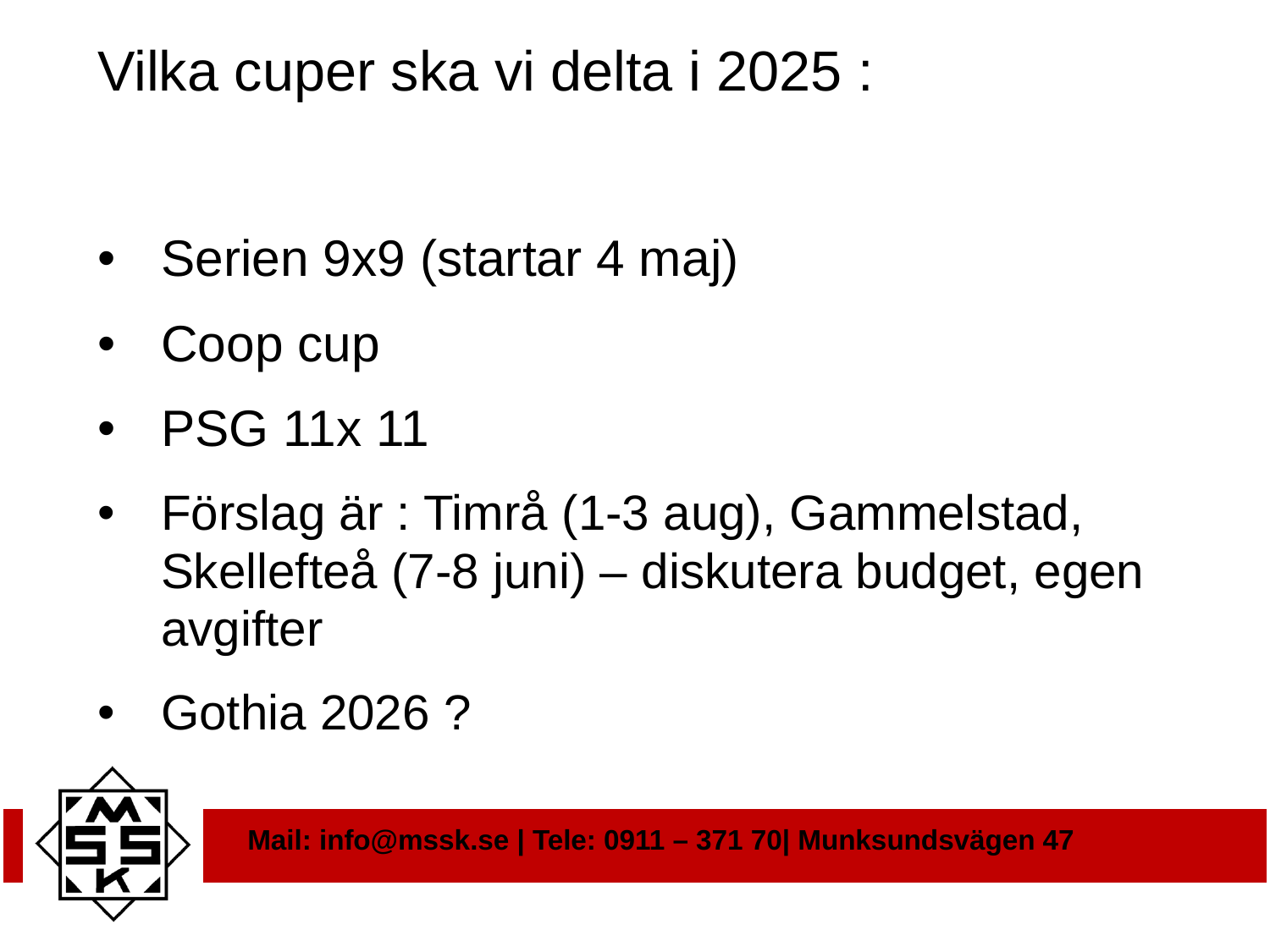

# Vilka cuper ska vi delta i 2025 :
Serien 9x9 (startar 4 maj)
Coop cup
PSG 11x 11
Förslag är : Timrå (1-3 aug), Gammelstad, Skellefteå (7-8 juni) – diskutera budget, egen avgifter
Gothia 2026 ?